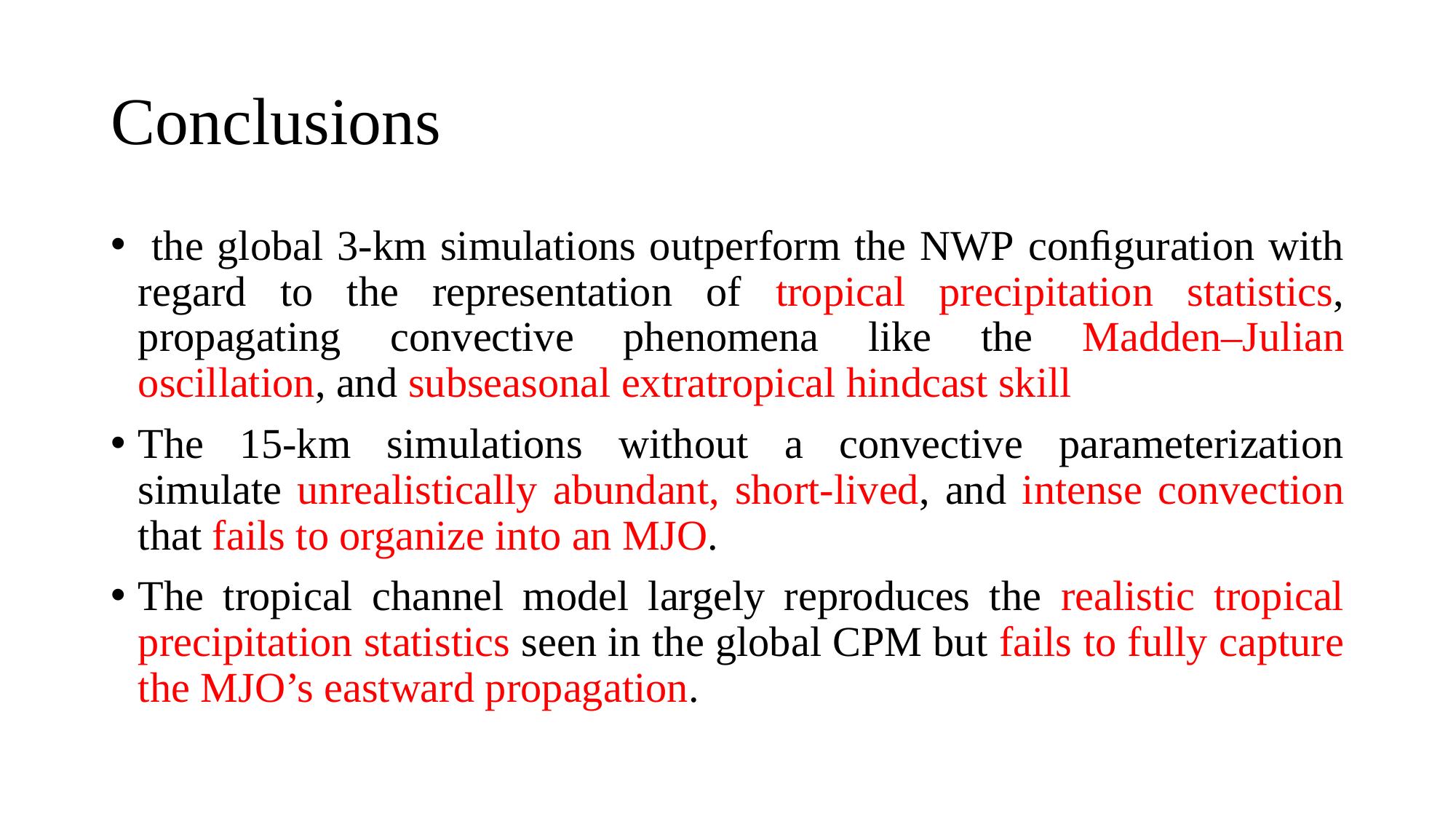

# Conclusions
 the global 3-km simulations outperform the NWP conﬁguration with regard to the representation of tropical precipitation statistics, propagating convective phenomena like the Madden–Julian oscillation, and subseasonal extratropical hindcast skill
The 15-km simulations without a convective parameterization simulate unrealistically abundant, short-lived, and intense convection that fails to organize into an MJO.
The tropical channel model largely reproduces the realistic tropical precipitation statistics seen in the global CPM but fails to fully capture the MJO’s eastward propagation.